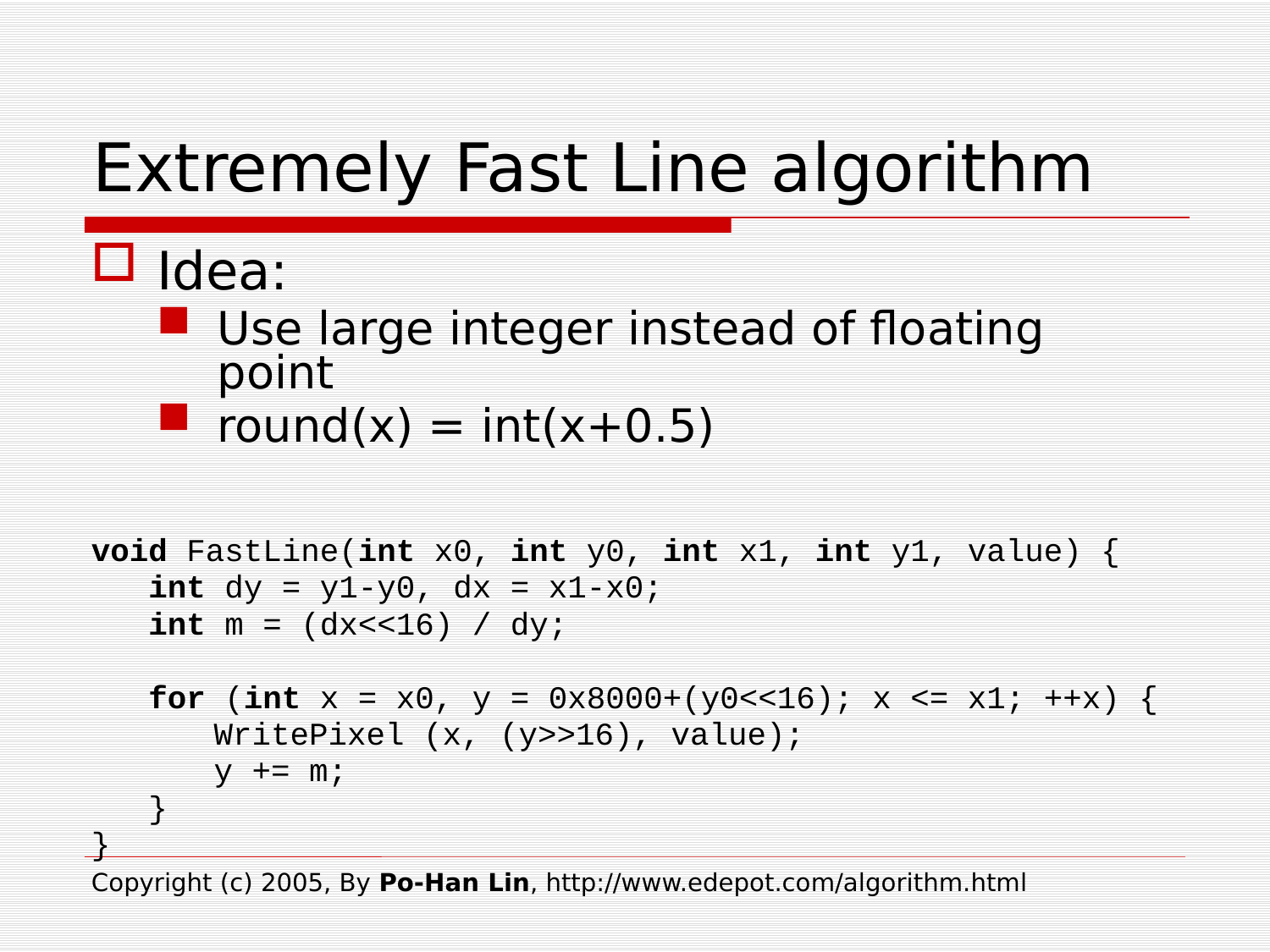

# Extremely Fast Line algorithm
Idea:
Use large integer instead of floating point
round(x) = int(x+0.5)

void FastLine(int x0, int y0, int x1, int y1, value) {
   int dy = y1-y0, dx = x1-x0;
   int m = (dx<<16) / dy;

   for (int x = x0, y = 0x8000+(y0<<16); x <= x1; ++x) {
	   WritePixel (x, (y>>16), value);
	   y += m;
   }
}
Copyright (c) 2005, By Po-Han Lin, http://www.edepot.com/algorithm.html